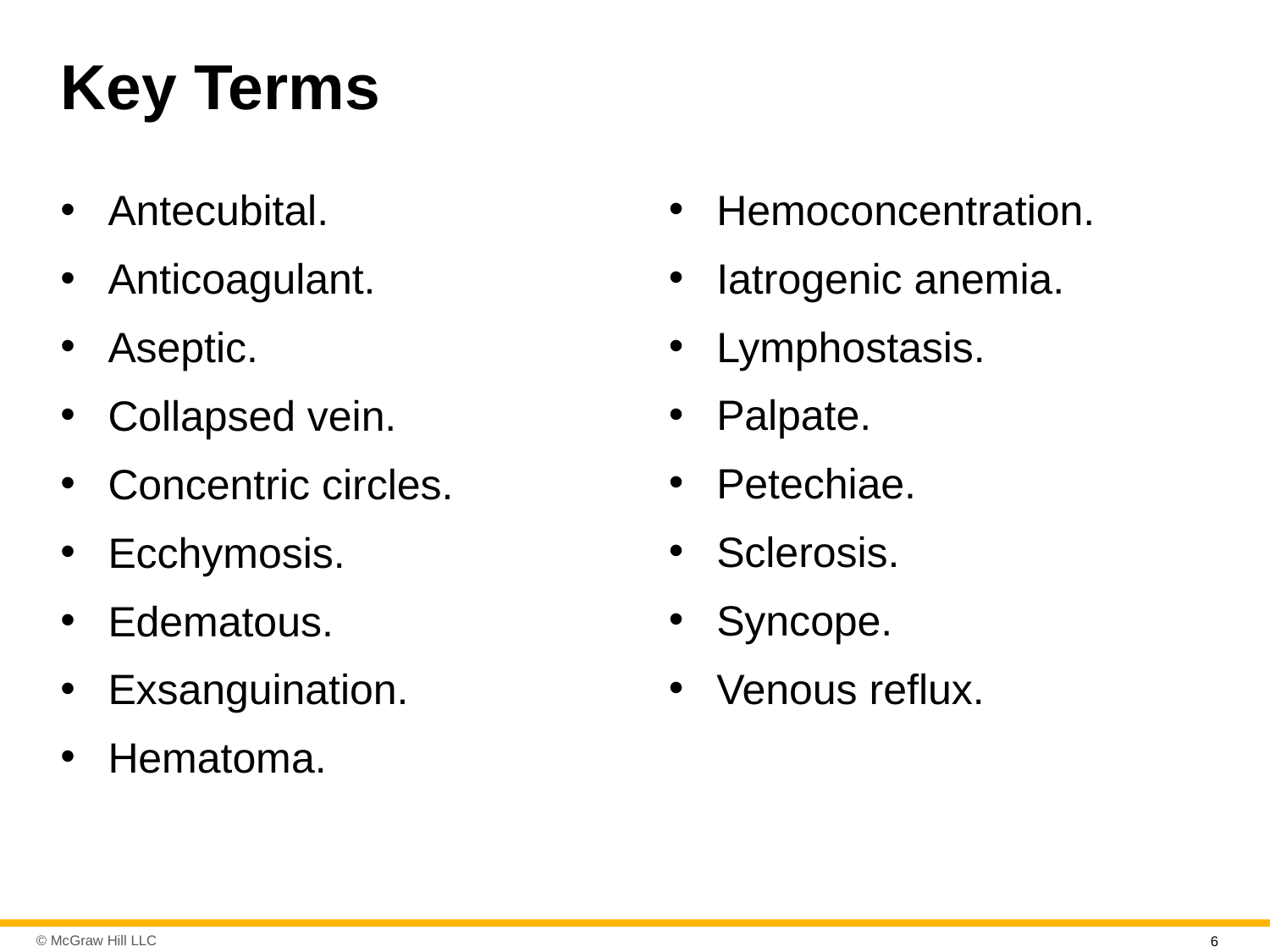

# Key Terms
Hemoconcentration.
Iatrogenic anemia.
Lymphostasis.
Palpate.
Petechiae.
Sclerosis.
Syncope.
Venous reflux.
Antecubital.
Anticoagulant.
Aseptic.
Collapsed vein.
Concentric circles.
Ecchymosis.
Edematous.
Exsanguination.
Hematoma.
6